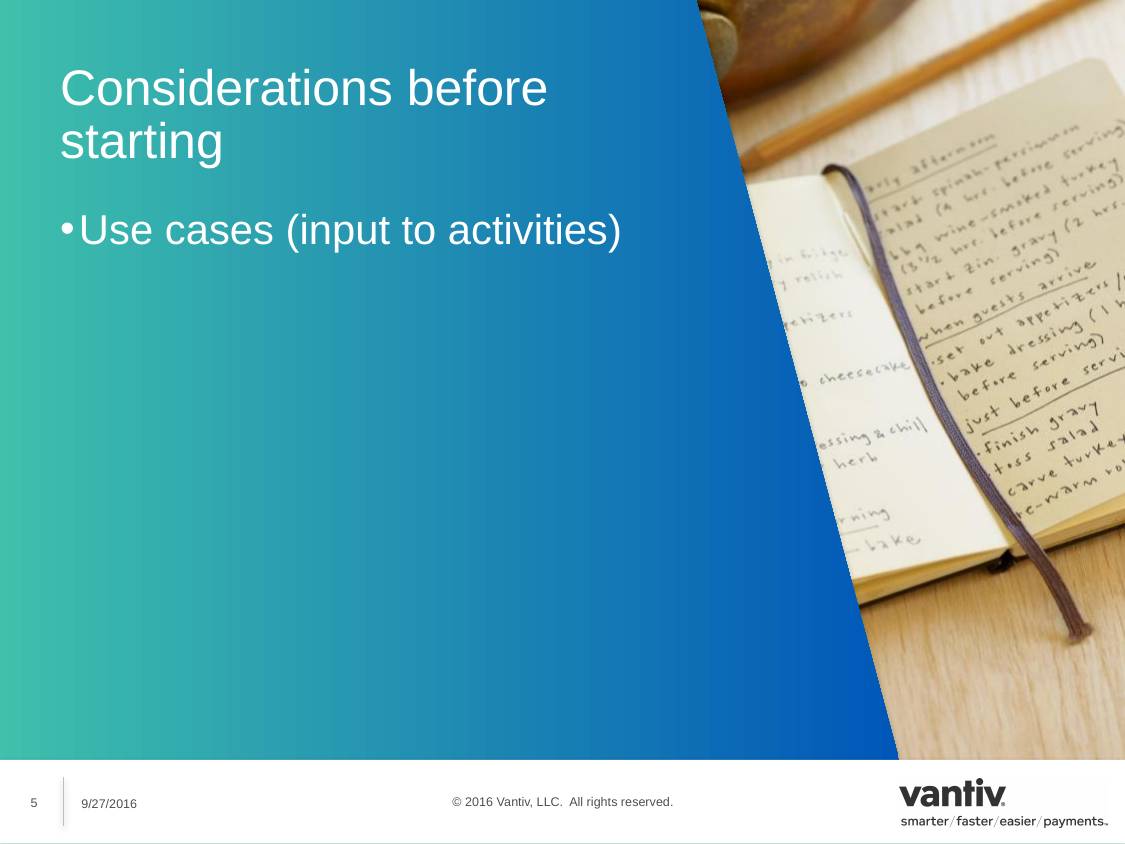

Considerations before starting
Use cases (input to activities)